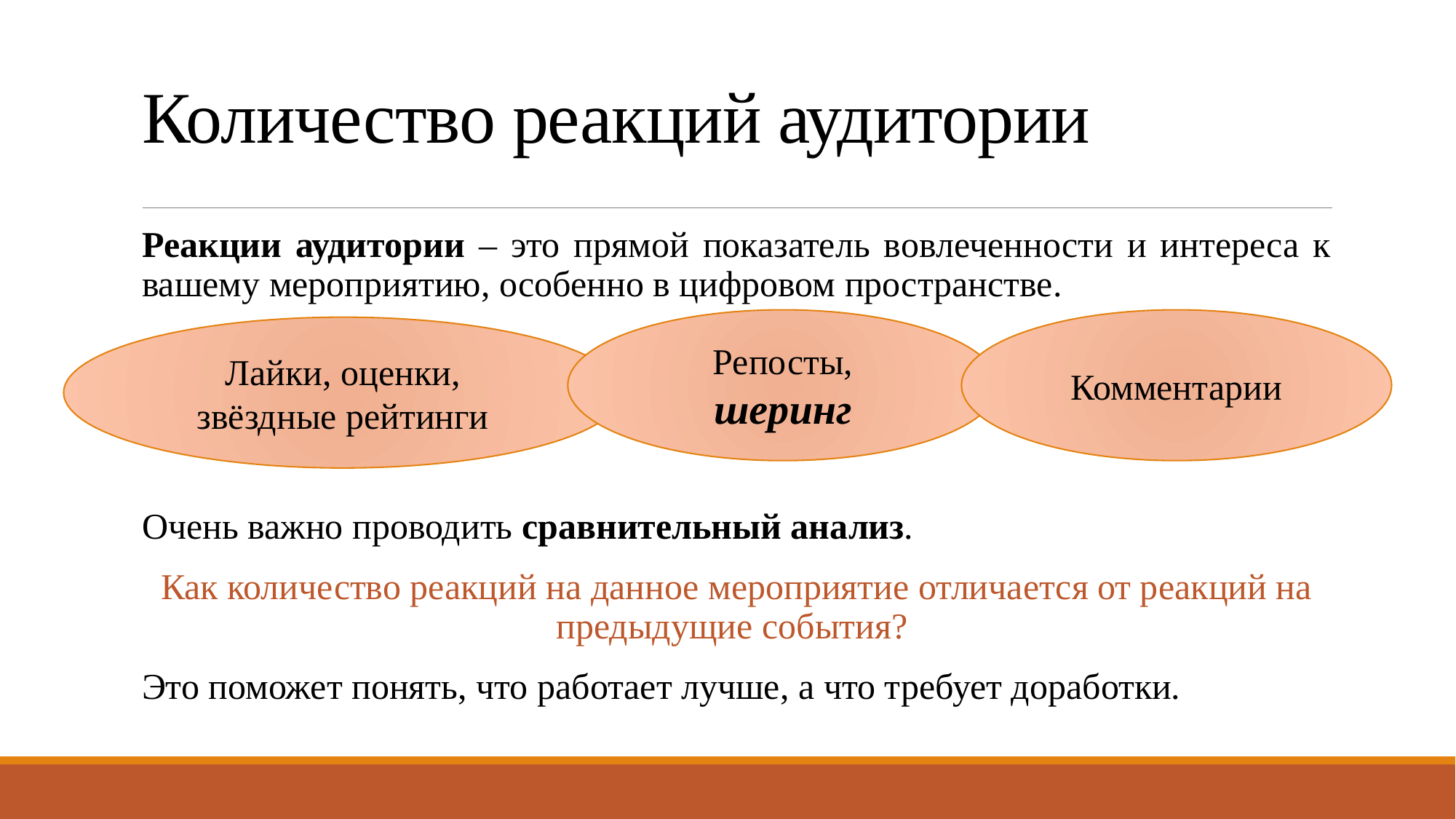

# Количество реакций аудитории
Реакции аудитории – это прямой показатель вовлеченности и интереса к вашему мероприятию, особенно в цифровом пространстве.

Очень важно проводить сравнительный анализ.
Как количество реакций на данное мероприятие отличается от реакций на предыдущие события?
Это поможет понять, что работает лучше, а что требует доработки.
Репосты, шеринг
Комментарии
Лайки, оценки, звёздные рейтинги